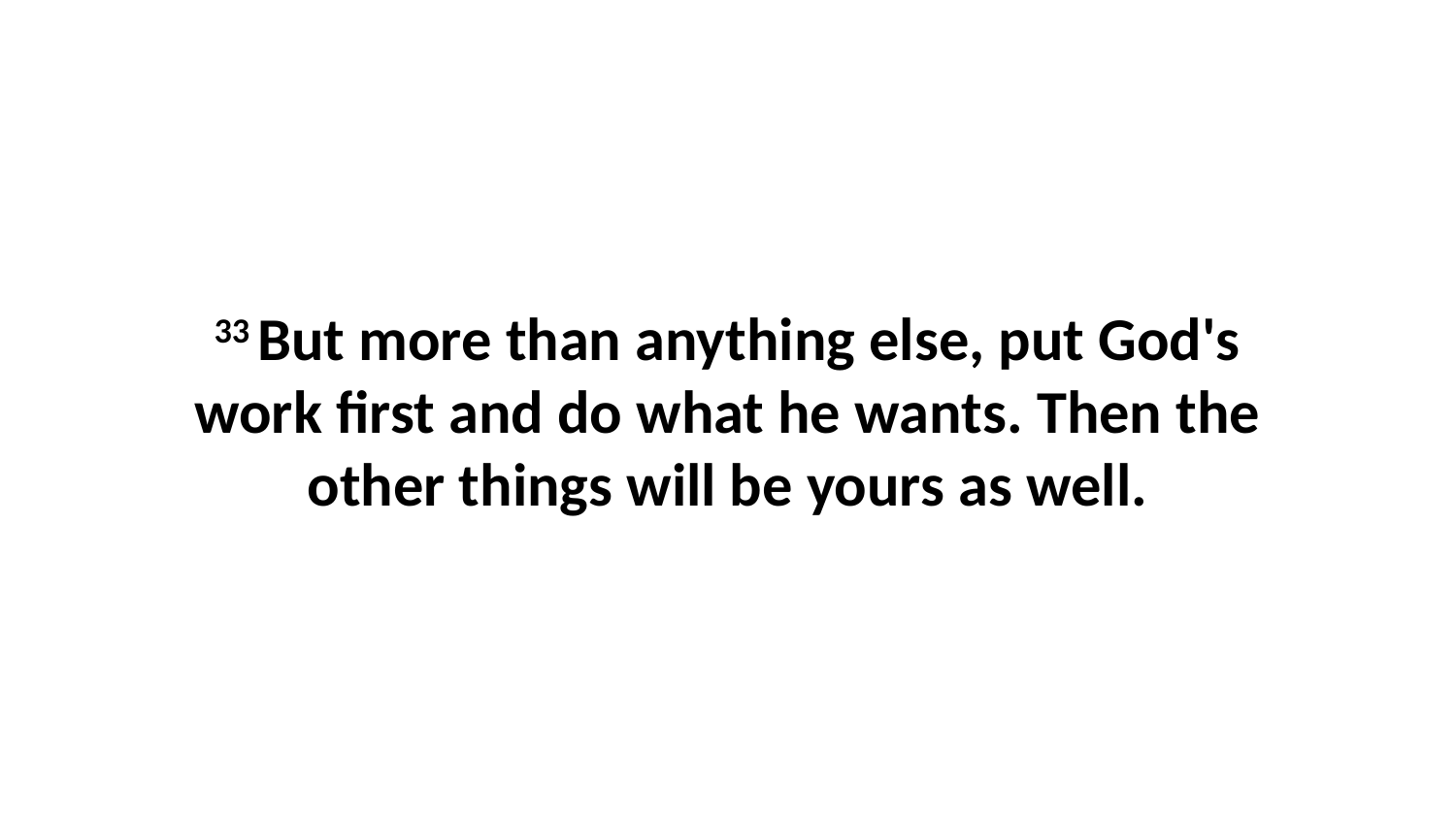

33 But more than anything else, put God's work first and do what he wants. Then the other things will be yours as well.